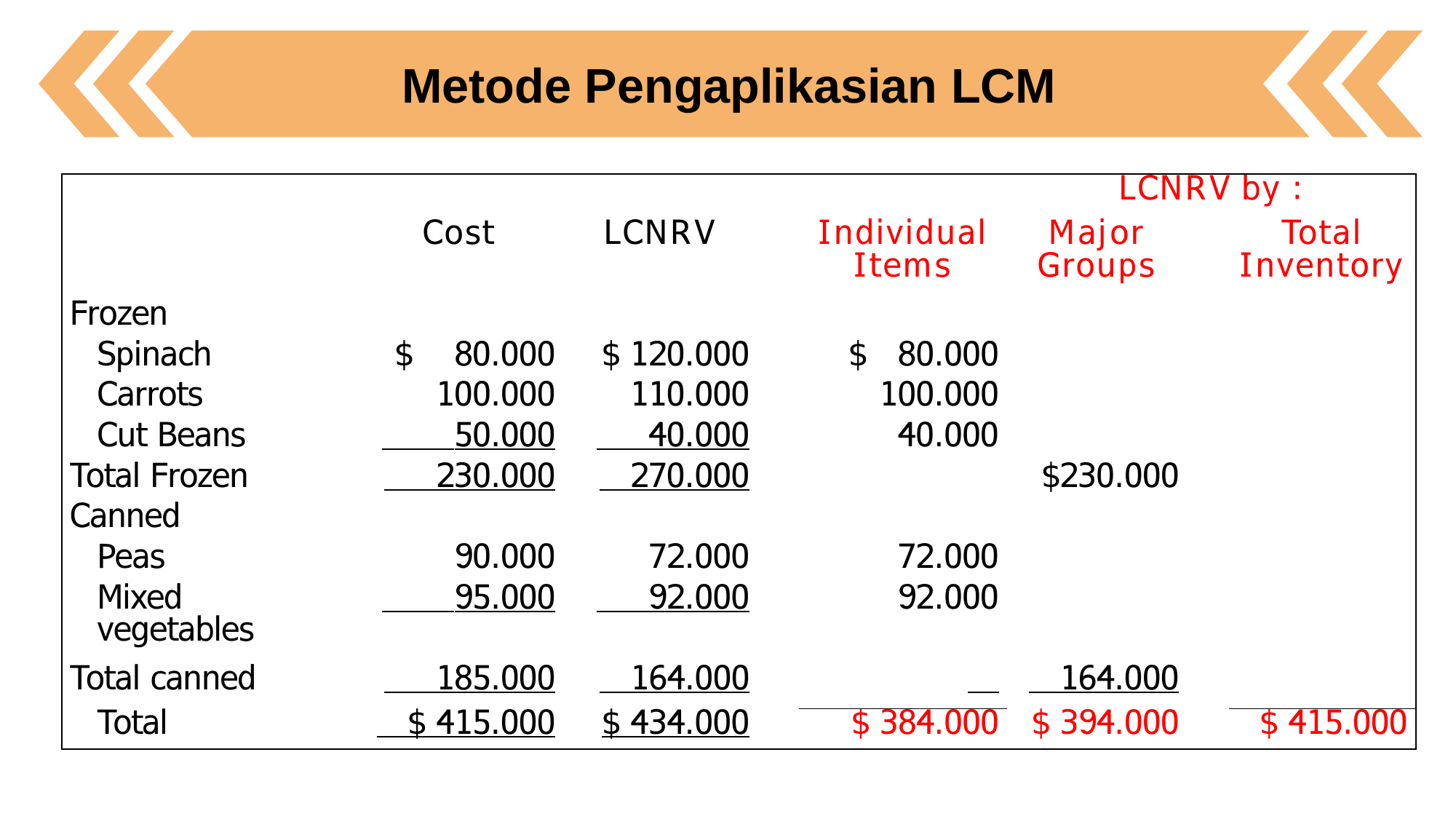

Metode Pengaplikasian LCM
|  |  |  |  |  | LCNRV by : |  |  |
| --- | --- | --- | --- | --- | --- | --- | --- |
|  | Cost | LCNRV |  | Individual Items | Major Groups |  | Total Inventory |
| Frozen |  |  |  |  |  |  |  |
| Spinach | $ 80.000 | $ 120.000 |  | $ 80.000 |  |  |  |
| Carrots | 100.000 | 110.000 |  | 100.000 |  |  |  |
| Cut Beans | 50.000 | 40.000 |  | 40.000 |  |  |  |
| Total Frozen | 230.000 | 270.000 |  |  | $230.000 |  |  |
| Canned |  |  |  |  |  |  |  |
| Peas | 90.000 | 72.000 |  | 72.000 |  |  |  |
| Mixed vegetables | 95.000 | 92.000 |  | 92.000 |  |  |  |
| Total canned | 185.000 | 164.000 |  |  | 164.000 |  |  |
| Total | $ 415.000 | $ 434.000 |  | $ 384.000 | $ 394.000 |  | $ 415.000 |